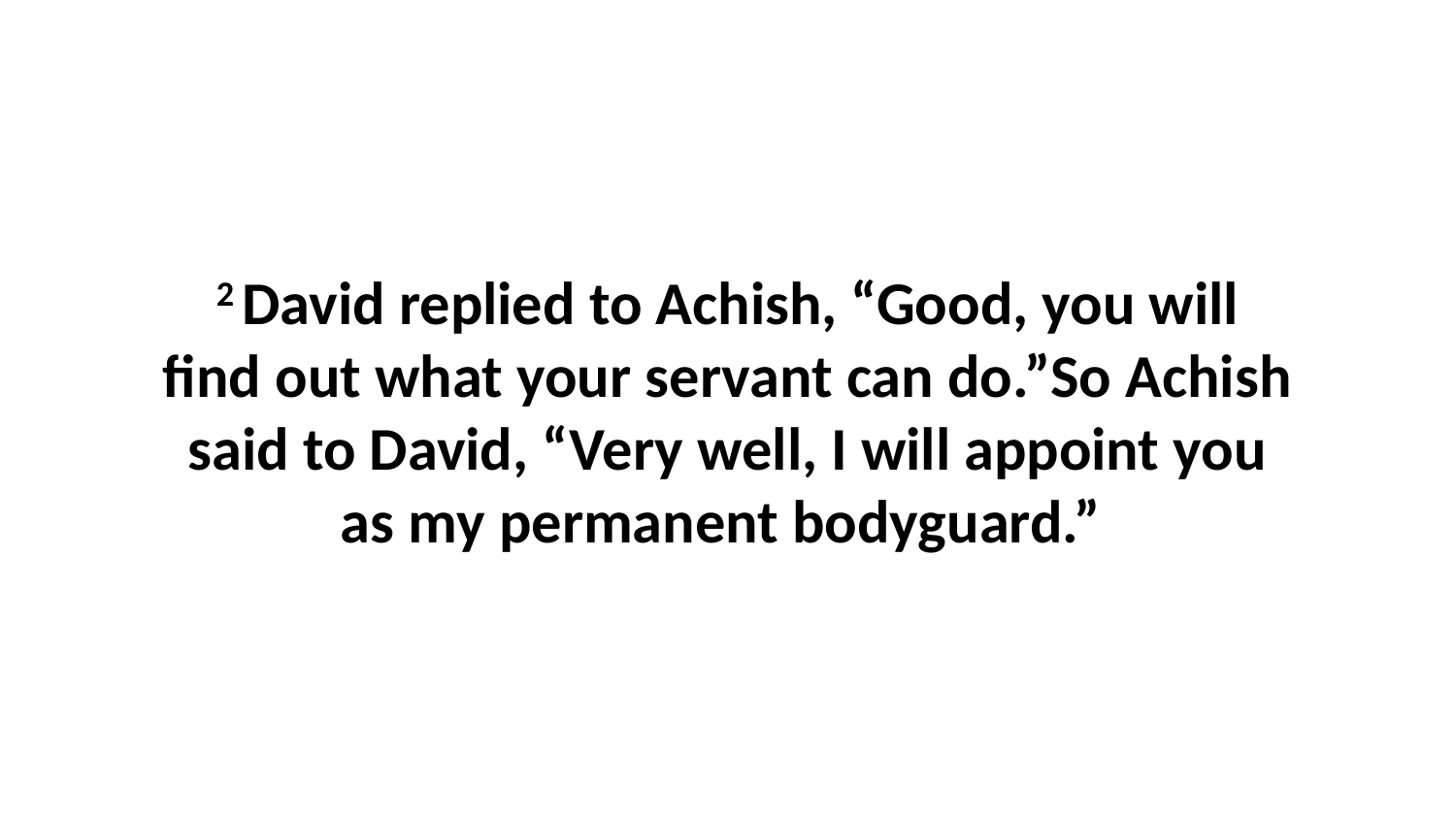

2 David replied to Achish, “Good, you will find out what your servant can do.”So Achish said to David, “Very well, I will appoint you as my permanent bodyguard.”